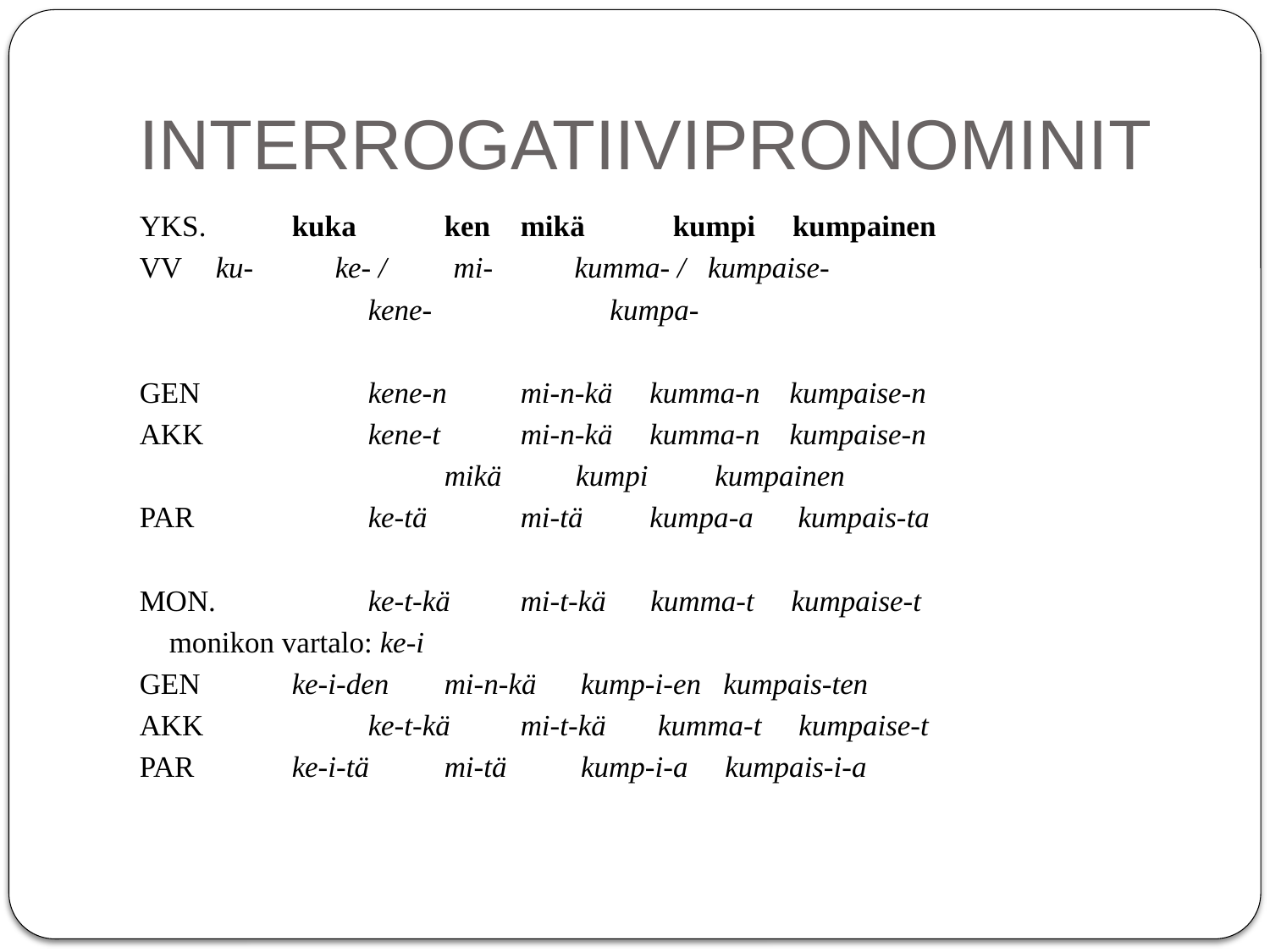

# INTERROGATIIVIPRONOMINIT
YKS.   	kuka   	ken    	mikä     	kumpi     kumpainen
VV  	ku-           ke- /         mi-           kumma- /   kumpaise-
                       	kene-                        kumpa-

GEN    		kene-n  	mi-n-kä     kumma-n    kumpaise-n
AKK   		kene-t    	mi-n-kä     kumma-n    kumpaise-n
                                       	mikä          kumpi         kumpainen
PAR   		ke-tä    	mi-tä         kumpa-a      kumpais-ta

MON.   		ke-t-kä   	mi-t-kä      kumma-t     kumpaise-t
    monikon vartalo: ke-i
GEN  		ke-i-den 	mi-n-kä      kump-i-en   kumpais-ten
AKK  		ke-t-kä   	mi-t-kä       kumma-t     kumpaise-t
PAR  	 	ke-i-tä    	mi-tä          kump-i-a     kumpais-i-a